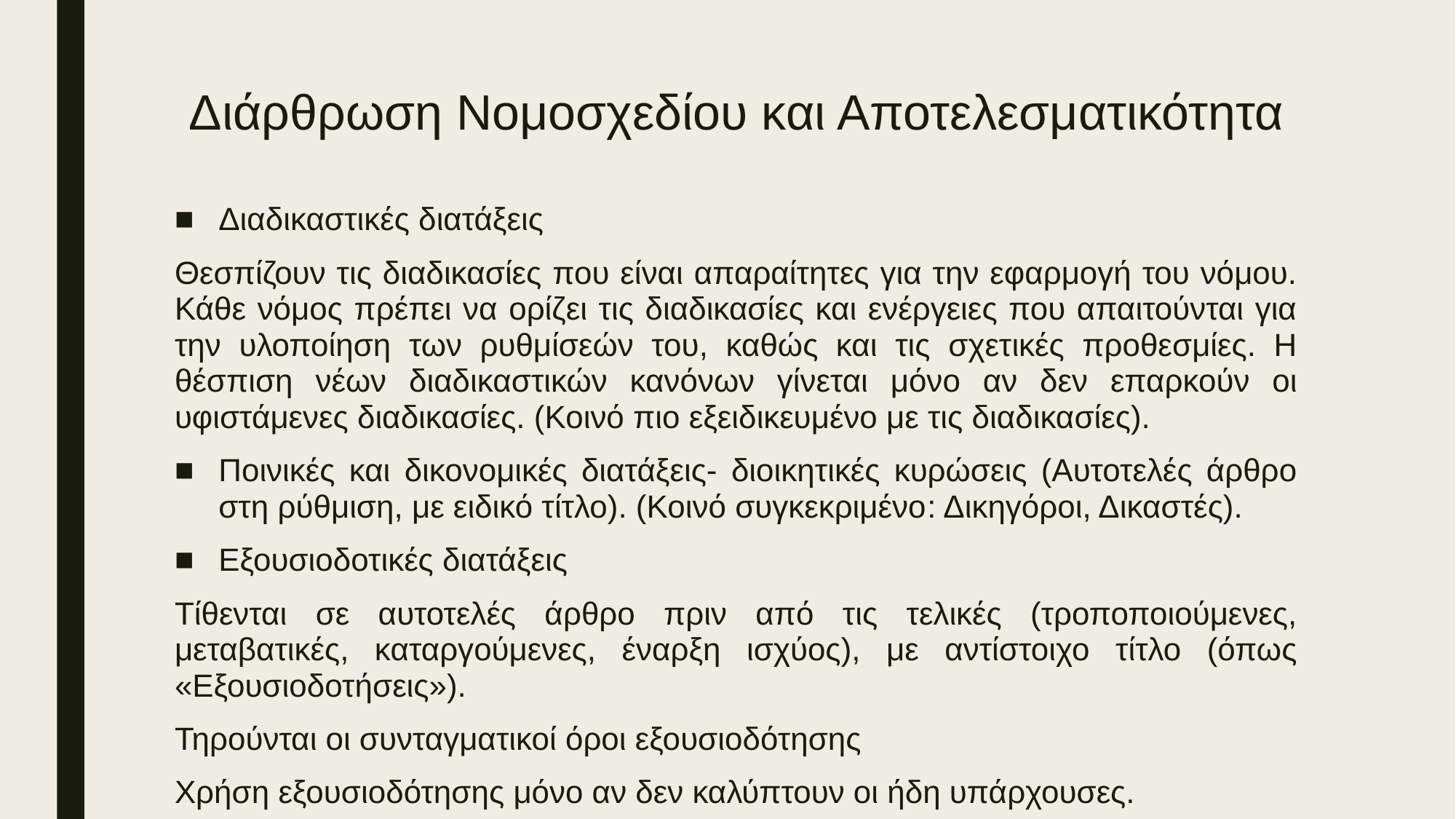

# Διάρθρωση Νομοσχεδίου και Αποτελεσματικότητα
Διαδικαστικές διατάξεις
Θεσπίζουν τις διαδικασίες που είναι απαραίτητες για την εφαρμογή του νόμου. Κάθε νόμος πρέπει να ορίζει τις διαδικασίες και ενέργειες που απαιτούνται για την υλοποίηση των ρυθμίσεών του, καθώς και τις σχετικές προθεσμίες. Η θέσπιση νέων διαδικαστικών κανόνων γίνεται μόνο αν δεν επαρκούν οι υφιστάμενες διαδικασίες. (Κοινό πιο εξειδικευμένο με τις διαδικασίες).
Ποινικές και δικονομικές διατάξεις- διοικητικές κυρώσεις (Αυτοτελές άρθρο στη ρύθμιση, με ειδικό τίτλο). (Κοινό συγκεκριμένο: Δικηγόροι, Δικαστές).
Εξουσιοδοτικές διατάξεις
Τίθενται σε αυτοτελές άρθρο πριν από τις τελικές (τροποποιούμενες, μεταβατικές, καταργούμενες, έναρξη ισχύος), με αντίστοιχο τίτλο (όπως «Εξουσιοδοτήσεις»).
Τηρούνται οι συνταγματικοί όροι εξουσιοδότησης
Χρήση εξουσιοδότησης μόνο αν δεν καλύπτουν οι ήδη υπάρχουσες.